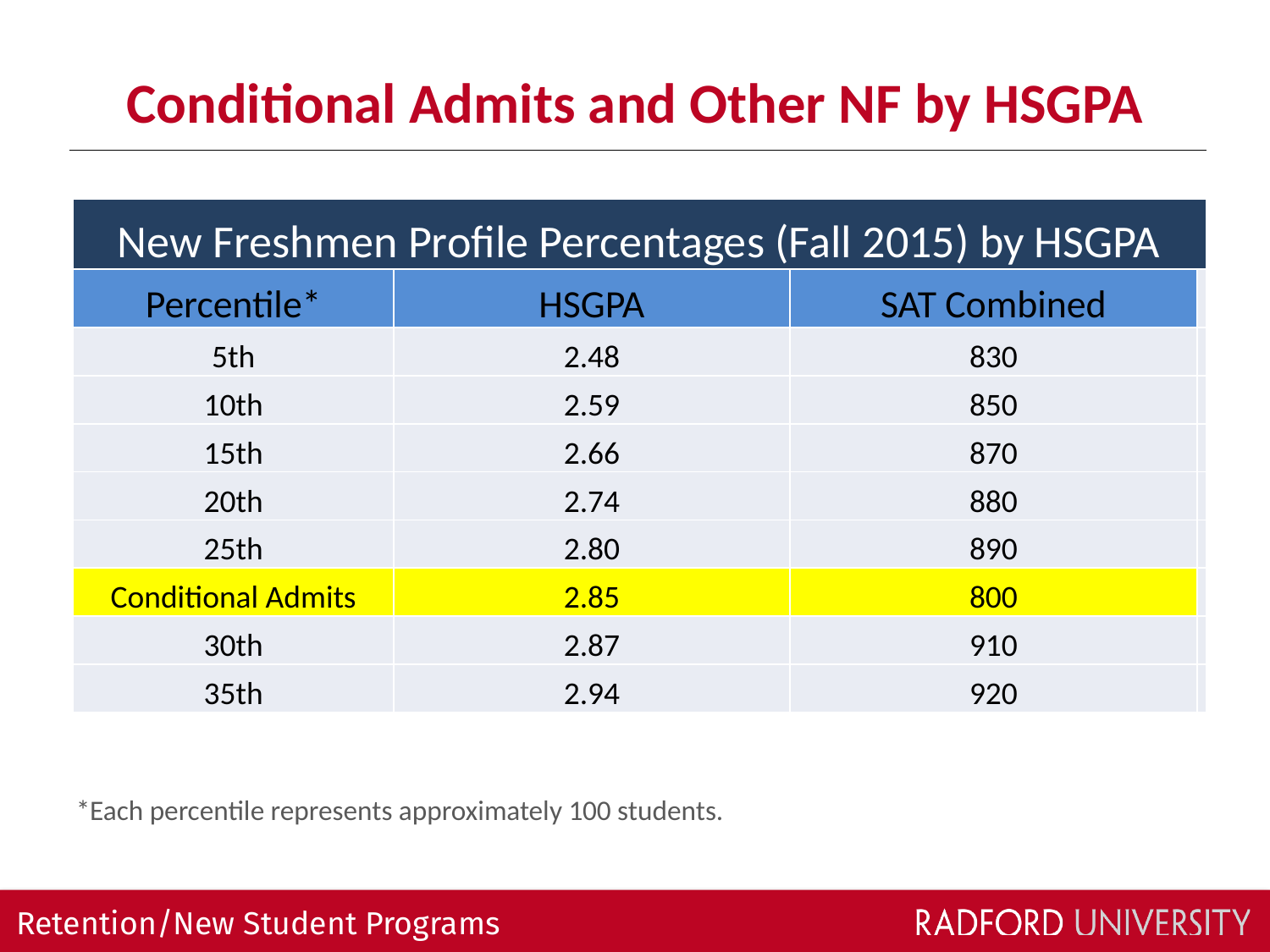

# Conditional Admits and Other NF by HSGPA
| New Freshmen Profile Percentages (Fall 2015) by HSGPA |  |  |  |
| --- | --- | --- | --- |
| Percentile\* | HSGPA | SAT Combined |  |
| 5th | 2.48 | 830 |  |
| 10th | 2.59 | 850 |  |
| 15th | 2.66 | 870 |  |
| 20th | 2.74 | 880 |  |
| 25th | 2.80 | 890 |  |
| Conditional Admits | 2.85 | 800 |  |
| 30th | 2.87 | 910 |  |
| 35th | 2.94 | 920 |  |

*Each percentile represents approximately 100 students.
Retention/New Student Programs